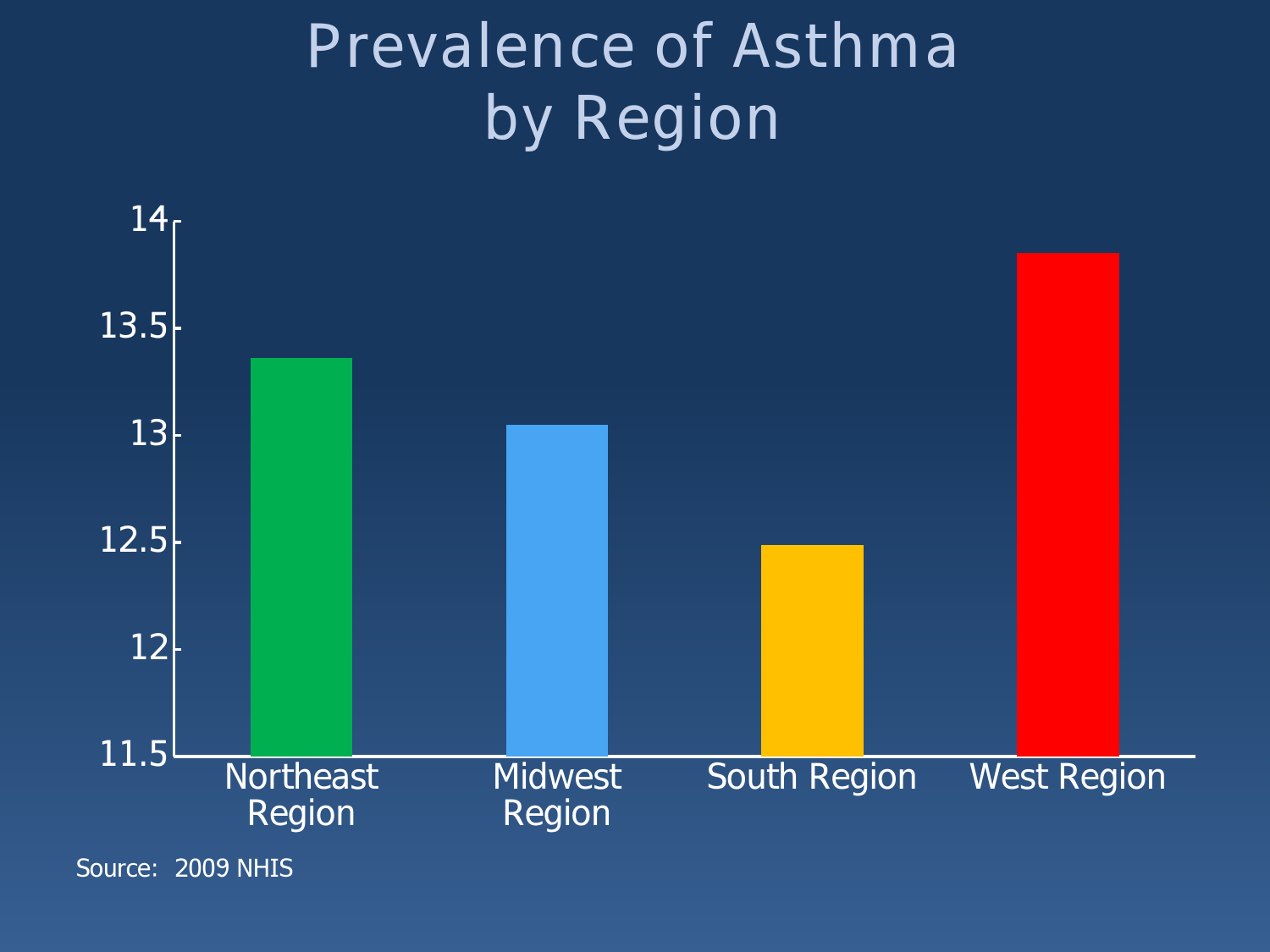

# Prevalence of Asthma by Region

### Chart

| Category | Asthma |
|---|---|
| Northeast Region | 13.360000000000012 |
| Midwest Region | 13.05 |
| South Region | 12.49 |
| West Region | 13.850000000000012 |
Source:  2009 NHIS